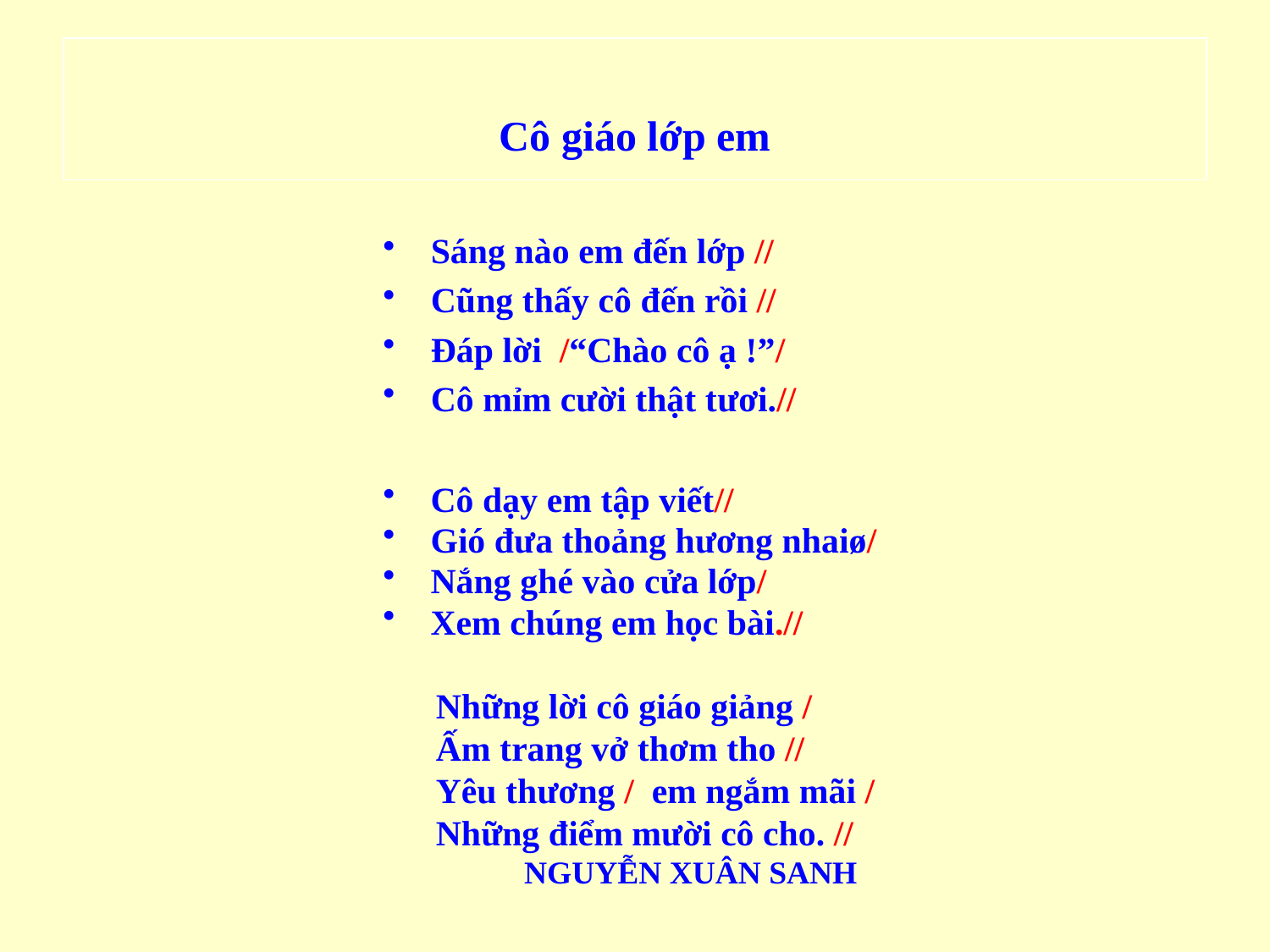

# Cô giáo lớp em
Sáng nào em đến lớp //
Cũng thấy cô đến rồi //
Đáp lời  /“Chào cô ạ !”/
Cô mỉm cười thật tươi.//

Cô dạy em tập viết//
Gió đưa thoảng hương nhaiø/
Nắng ghé vào cửa lớp/
Xem chúng em học bài.//

Những lời cô giáo giảng /
Ấm trang vở thơm tho //
Yêu thương /  em ngắm mãi /
Những điểm mười cô cho. //
           NGUYỄN XUÂN SANH